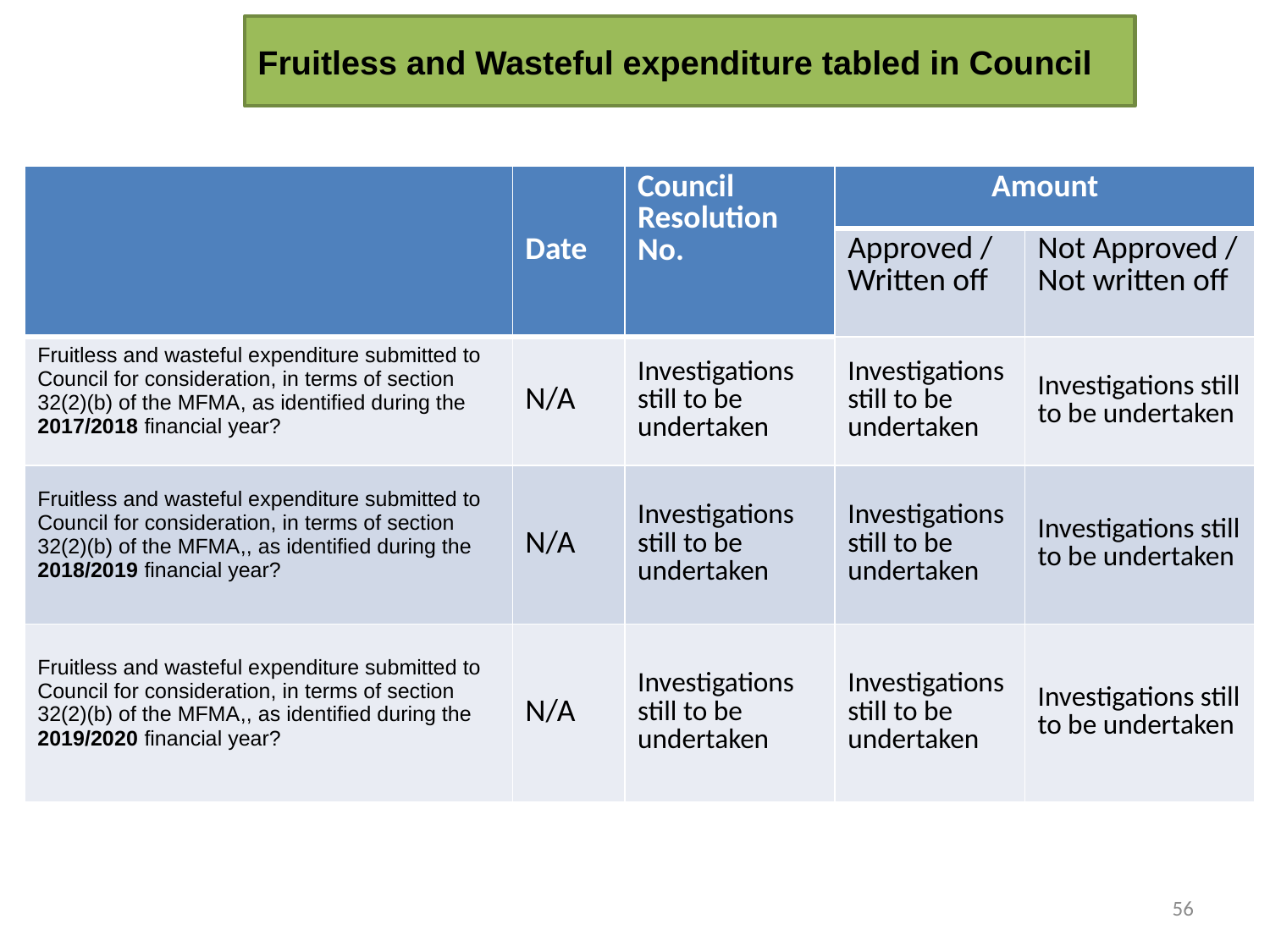

# Fruitless and Wasteful expenditure tabled in Council
|  | Date | Council Resolution No. | Amount |  |
| --- | --- | --- | --- | --- |
|  |  |  | Approved /Written off | Not Approved / Not written off |
| Fruitless and wasteful expenditure submitted to Council for consideration, in terms of section 32(2)(b) of the MFMA, as identified during the 2017/2018 financial year? | N/A | Investigations still to be undertaken | Investigations still to be undertaken | Investigations still to be undertaken |
| Fruitless and wasteful expenditure submitted to Council for consideration, in terms of section 32(2)(b) of the MFMA,, as identified during the 2018/2019 financial year? | N/A | Investigations still to be undertaken | Investigations still to be undertaken | Investigations still to be undertaken |
| Fruitless and wasteful expenditure submitted to Council for consideration, in terms of section 32(2)(b) of the MFMA,, as identified during the 2019/2020 financial year? | N/A | Investigations still to be undertaken | Investigations still to be undertaken | Investigations still to be undertaken |
56